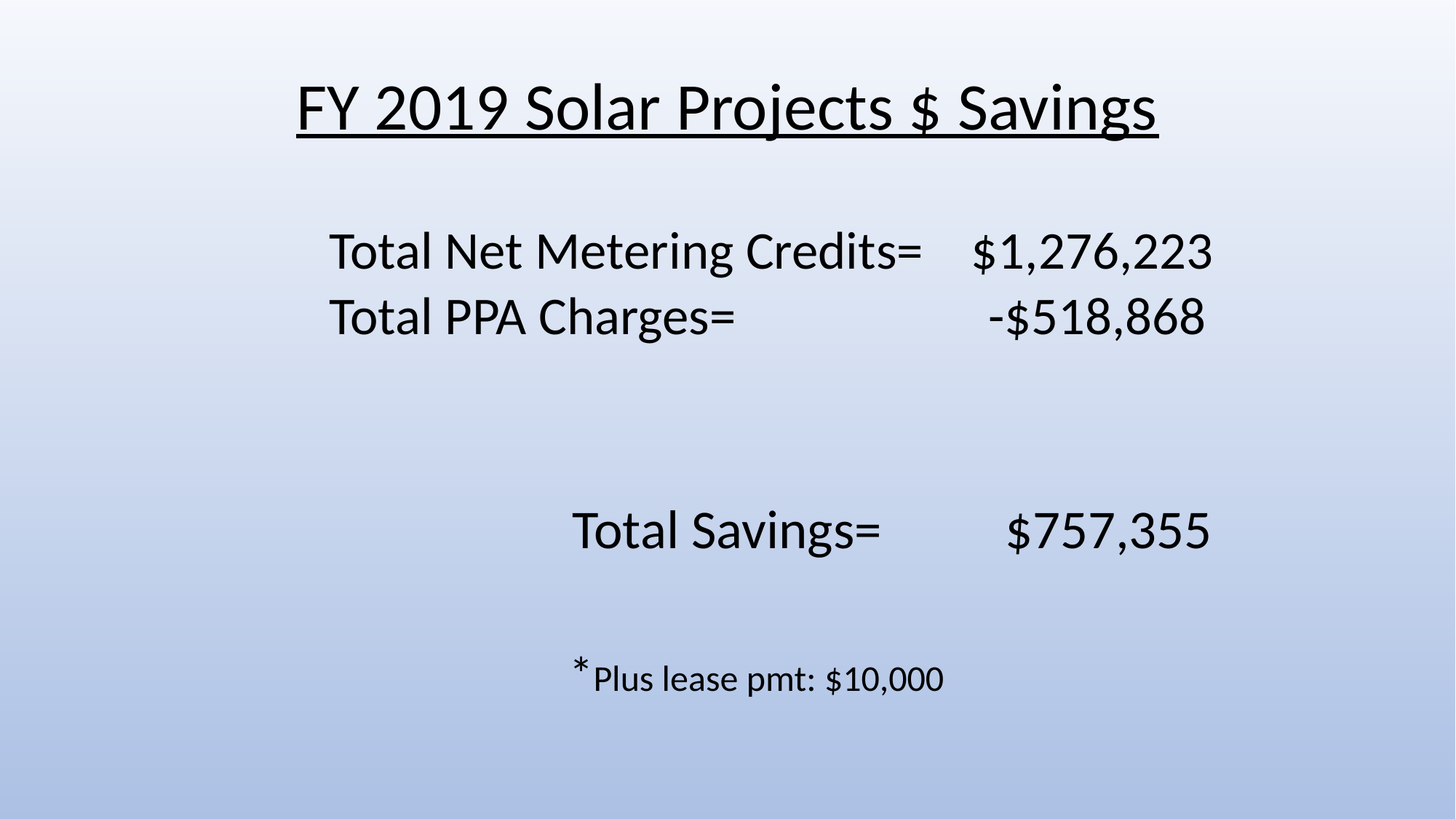

# FY 2019 Solar Projects $ Savings
Total Net Metering Credits=    $1,276,223
Total PPA Charges=                     -$518,868

  Total Savings=          $757,355

				  *Plus lease pmt: $10,000